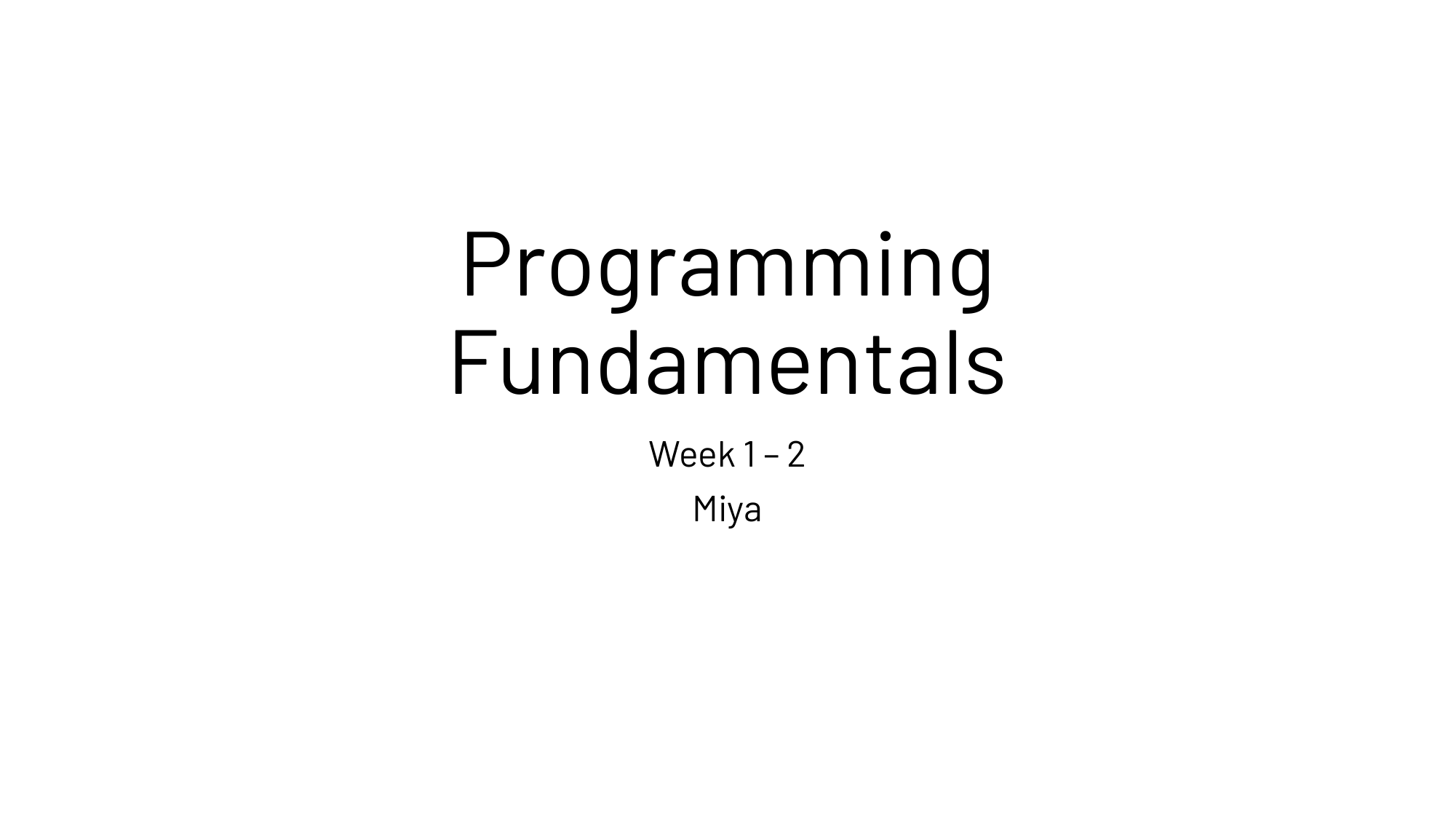

# Programming Fundamentals
Week 1 – 2
Miya